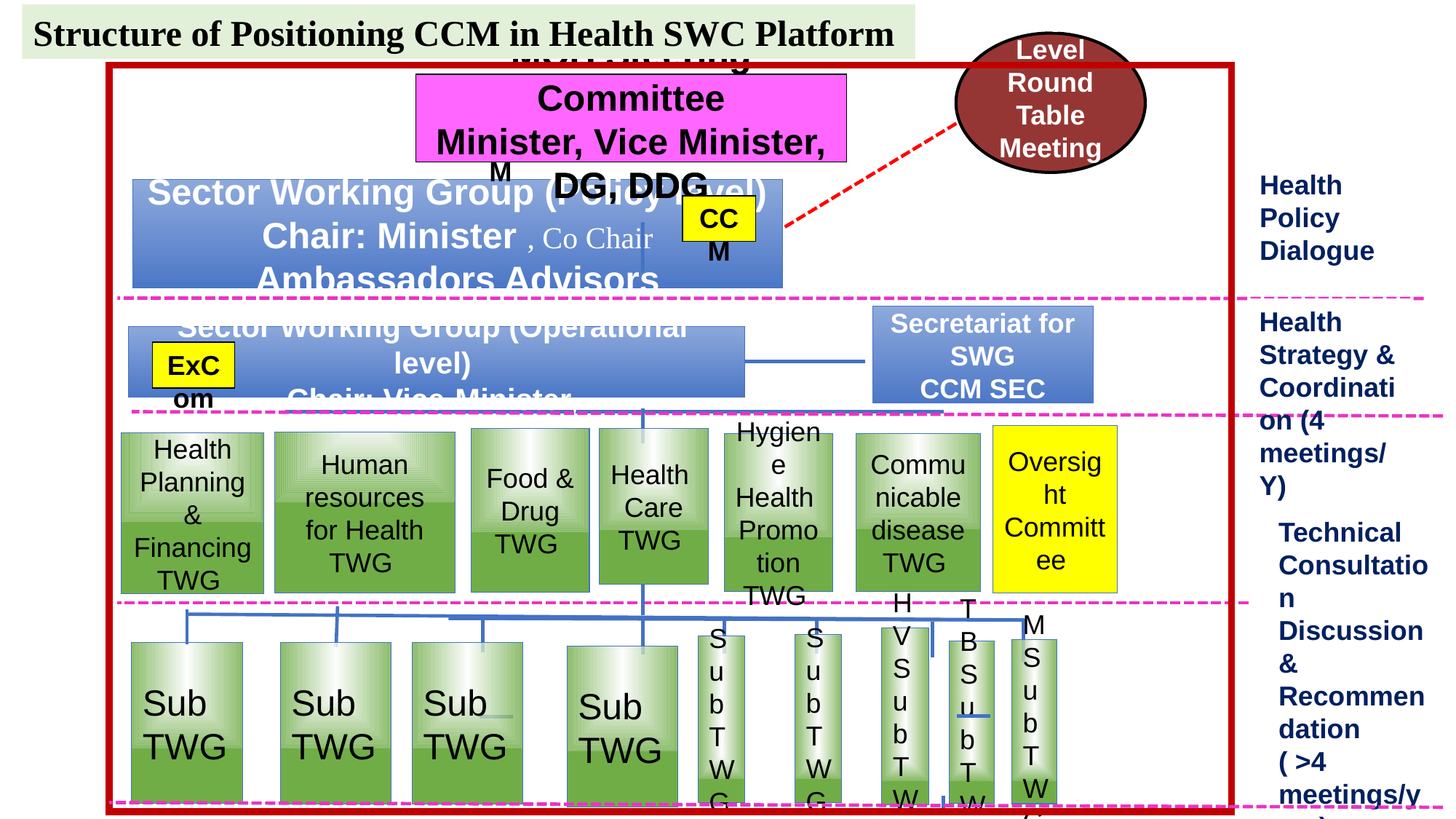

Structure of Positioning CCM in Health SWC Platform

High Level Round Table Meeting

MOH Steering Committee
Minister, Vice Minister, DG, DDG
MOH Steering Committee
Minister, Vice Minister, DG, DDG

CCM
Health Policy Dialogue                      (2 meeting/Y)
Sector Working Group (Policy level)
Chair: Minister , Co Chair Ambassadors Advisors
CCM
Health Strategy & Coordination (4 meetings/Y)
Secretariat for SWG
CCM SEC
Sector Working Group (Operational  level)
Chair: Vice-Minister,
ExCom
Oversight Committee
Food & Drug TWG
Health  Care TWG
Human resources for Health TWG
Health Planning & Financing TWG
Hygiene Health  Promotion TWG
Communicable disease TWG
Technical Consultation Discussion & Recommendation
( >4 meetings/year)
HV Sub TWG
Sub TWG
Sub TWG
M Sub TWG
TB Sub TWG
Sub TWG
Sub TWG
Sub TWG
Sub TWG